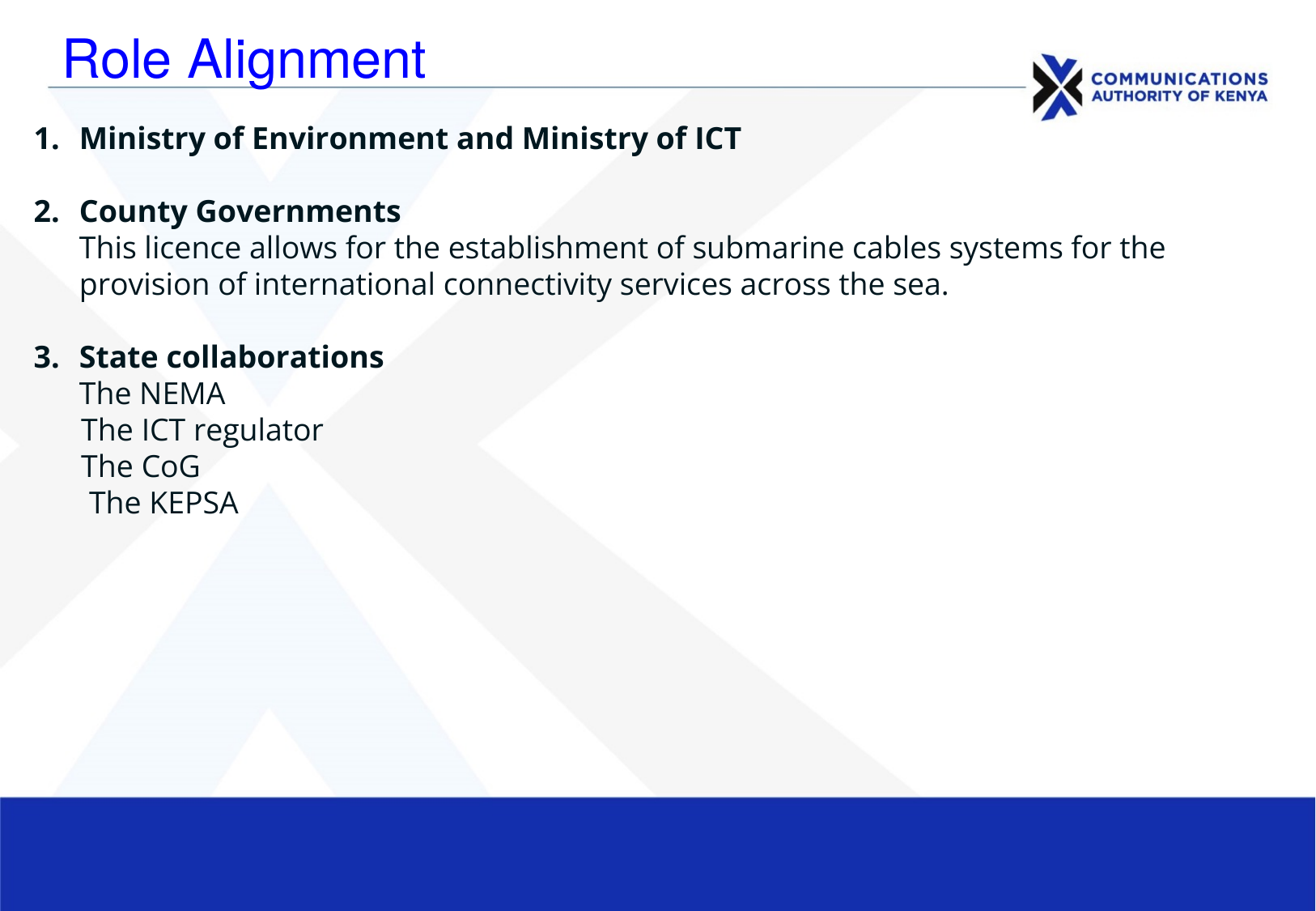

# Role Alignment
Ministry of Environment and Ministry of ICT
County Governments
This licence allows for the establishment of submarine cables systems for the provision of international connectivity services across the sea.
State collaborations
The NEMA
      The ICT regulator
      The CoG
       The KEPSA